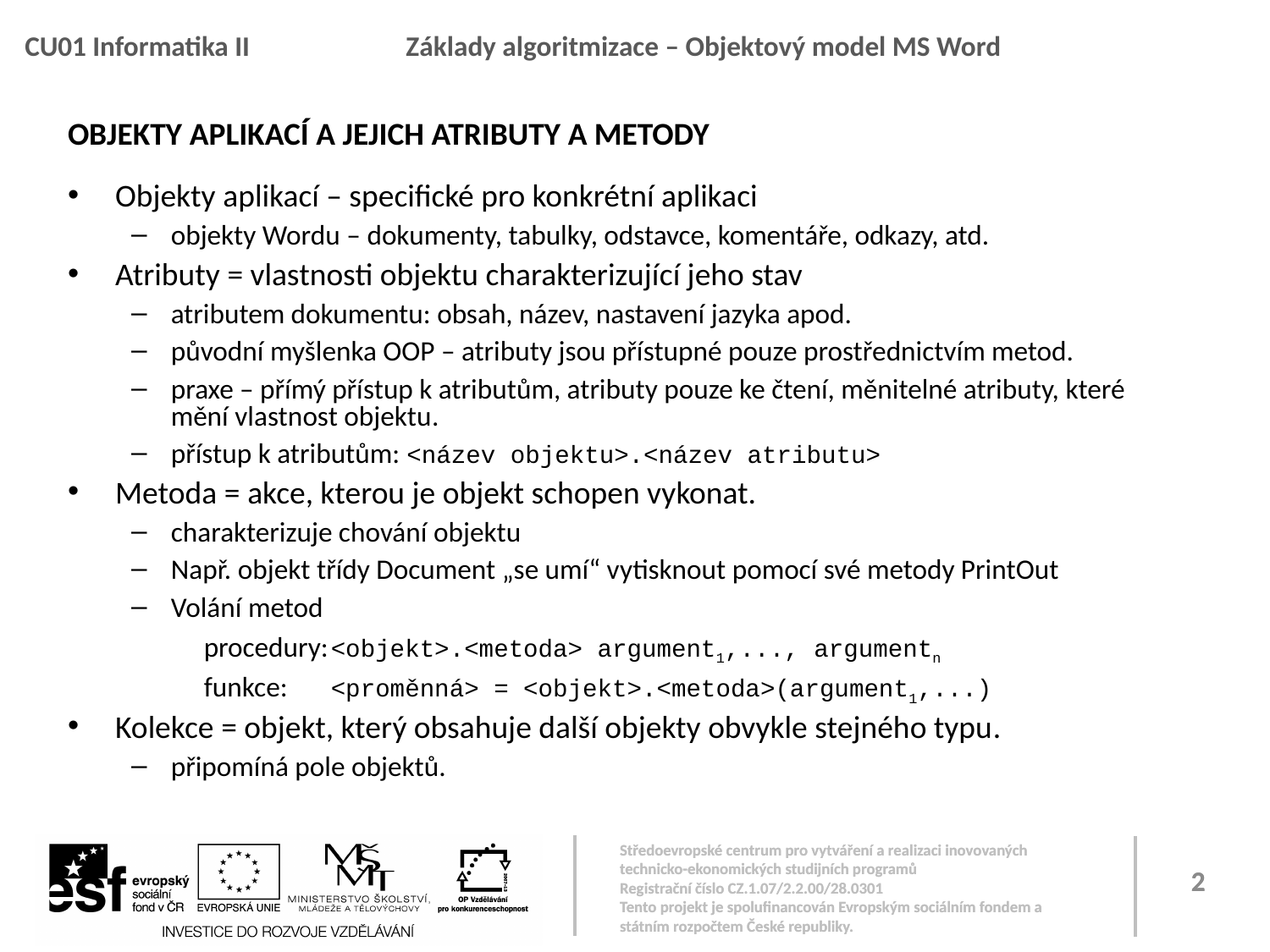

# Objekty APLIKACÍ a jejich atributy a METODY
Objekty aplikací – specifické pro konkrétní aplikaci
objekty Wordu – dokumenty, tabulky, odstavce, komentáře, odkazy, atd.
Atributy = vlastnosti objektu charakterizující jeho stav
atributem dokumentu: obsah, název, nastavení jazyka apod.
původní myšlenka OOP – atributy jsou přístupné pouze prostřednictvím metod.
praxe – přímý přístup k atributům, atributy pouze ke čtení, měnitelné atributy, které mění vlastnost objektu.
přístup k atributům: <název objektu>.<název atributu>
Metoda = akce, kterou je objekt schopen vykonat.
charakterizuje chování objektu
Např. objekt třídy Document „se umí“ vytisknout pomocí své metody PrintOut
Volání metod
procedury:	<objekt>.<metoda> argument1,..., argumentn
funkce:	<proměnná> = <objekt>.<metoda>(argument1,...)
Kolekce = objekt, který obsahuje další objekty obvykle stejného typu.
připomíná pole objektů.